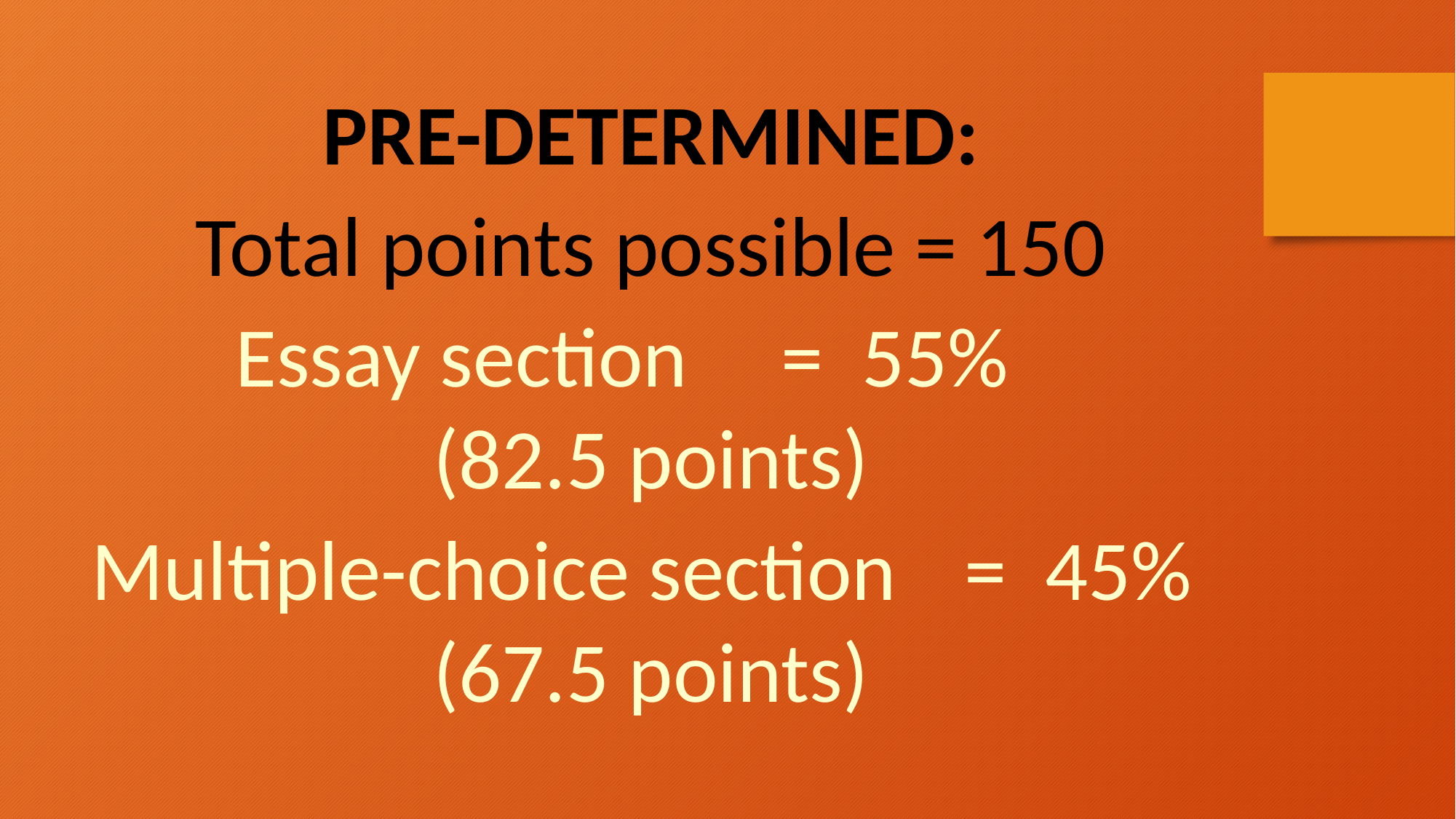

PRE-DETERMINED:
Total points possible = 150
Essay section 	=  55%
(82.5 points)
Multiple-choice section 	=  45%
(67.5 points)